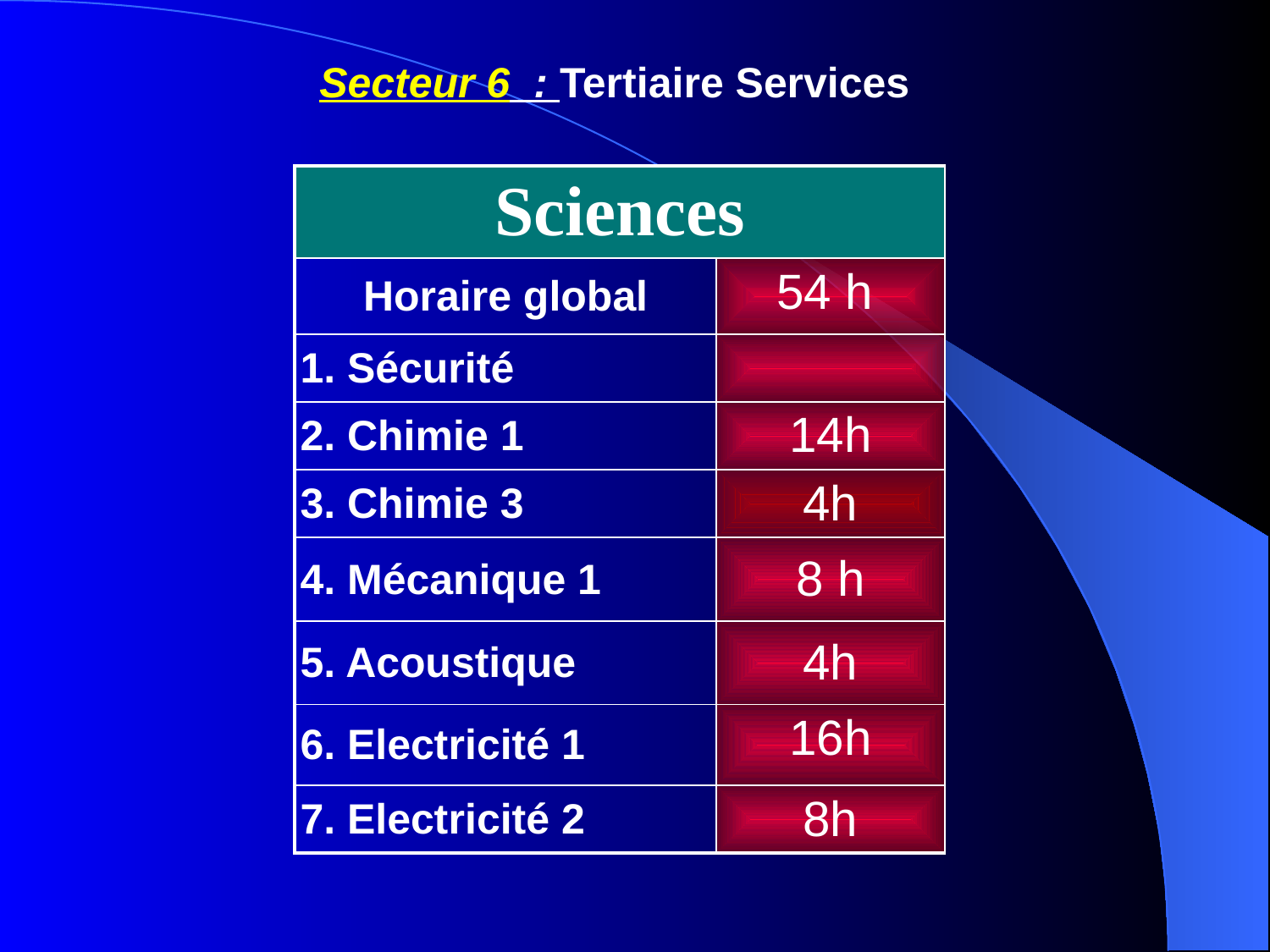

Secteur 6  : Tertiaire Services
| Sciences |  |
| --- | --- |
| Horaire global | 54 h |
| 1. Sécurité |  |
| 2. Chimie 1 | 14h |
| 3. Chimie 3 | 4h |
| 4. Mécanique 1 | 8 h |
| 5. Acoustique | 4h |
| 6. Electricité 1 | 16h |
| 7. Electricité 2 | 8h |